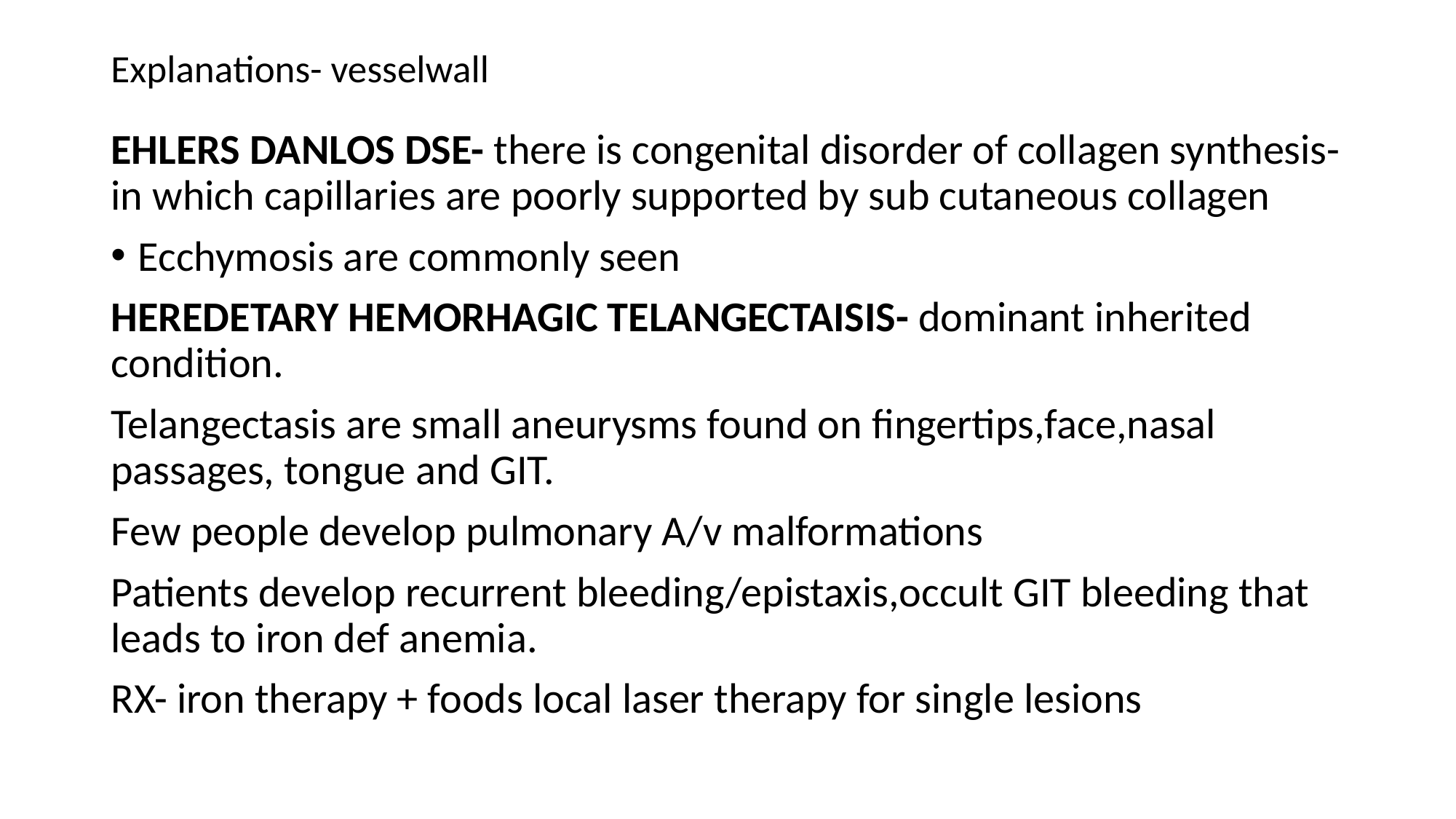

# Explanations- vesselwall
EHLERS DANLOS DSE- there is congenital disorder of collagen synthesis-in which capillaries are poorly supported by sub cutaneous collagen
Ecchymosis are commonly seen
HEREDETARY HEMORHAGIC TELANGECTAISIS- dominant inherited condition.
Telangectasis are small aneurysms found on fingertips,face,nasal passages, tongue and GIT.
Few people develop pulmonary A/v malformations
Patients develop recurrent bleeding/epistaxis,occult GIT bleeding that leads to iron def anemia.
RX- iron therapy + foods local laser therapy for single lesions